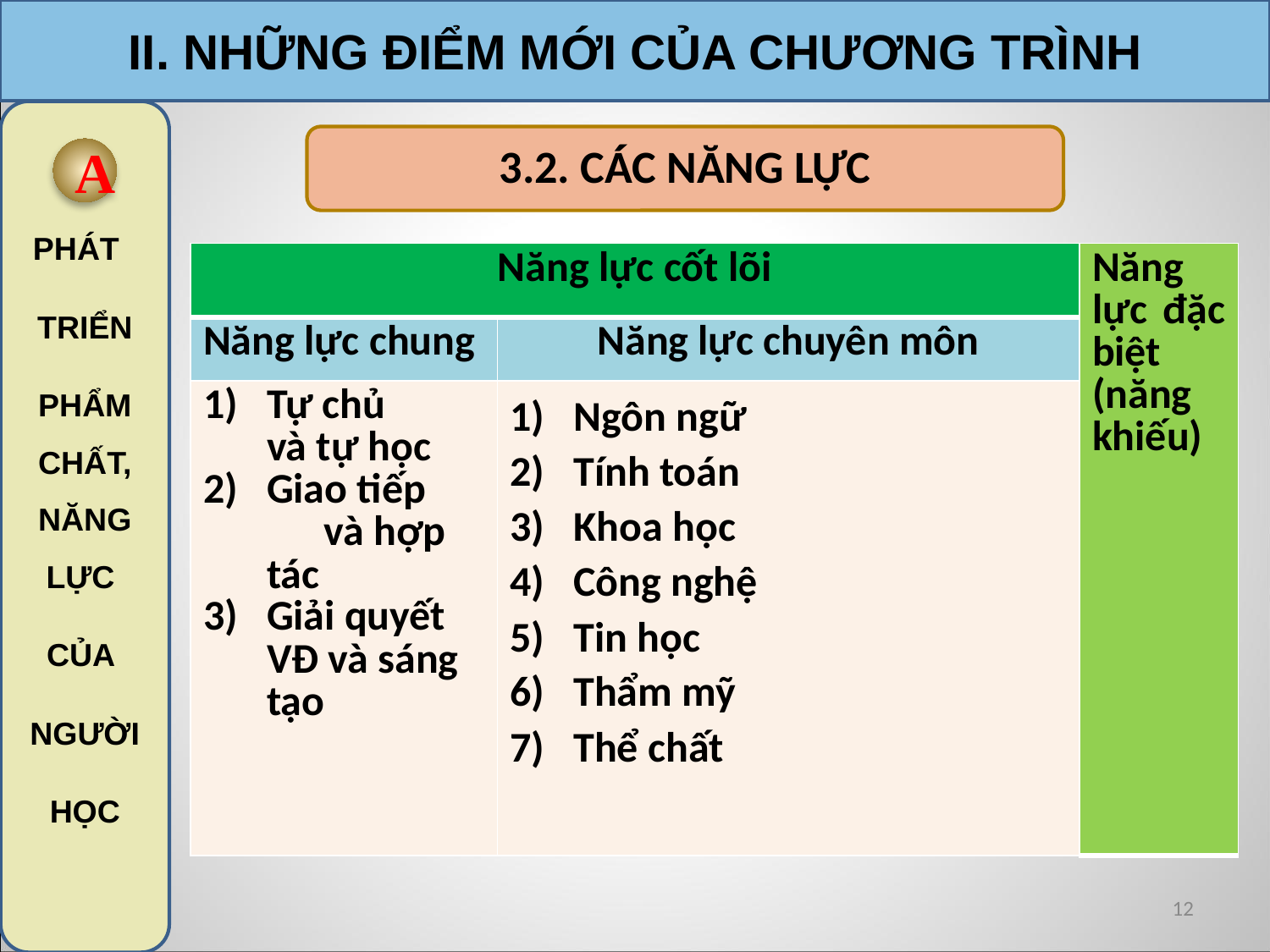

II. NHỮNG ĐIỂM MỚI CỦA CHƯƠNG TRÌNH

PHÁT
TRIỂN
PHẨM CHẤT, NĂNG LỰC
CỦA
NGƯỜI
HỌC

3.2. CÁC NĂNG LỰC
A
| Năng lực cốt lõi |  | Năng lực đặc biệt (năng khiếu) |
| --- | --- | --- |
| Năng lực chung | Năng lực chuyên môn |  |
| Tự chủ và tự học Giao tiếp và hợp tác Giải quyết VĐ và sáng tạo | Ngôn ngữ Tính toán Khoa học Công nghệ Tin học Thẩm mỹ Thể chất |  |
8/21/2019
12